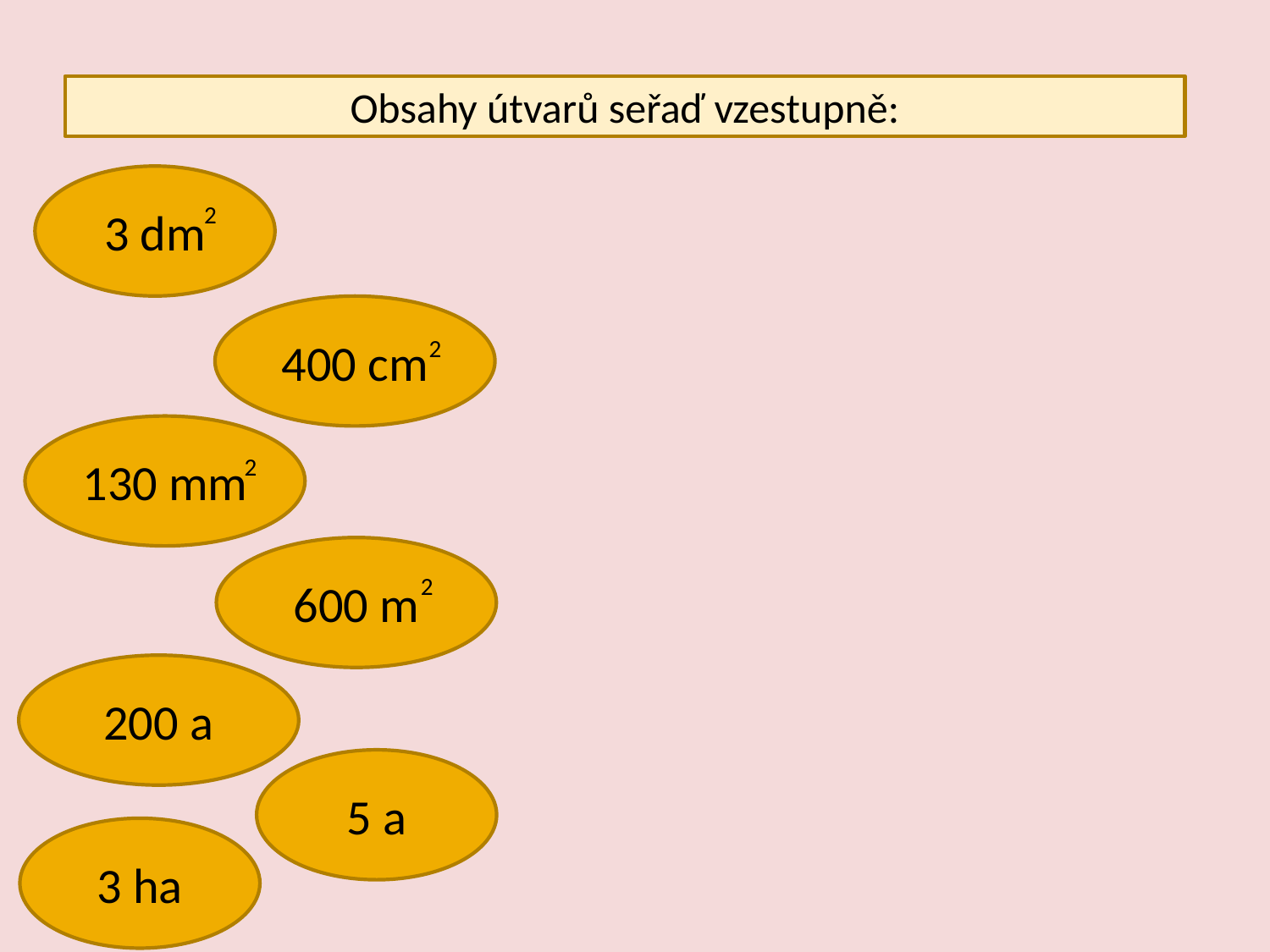

Obsahy útvarů seřaď vzestupně:
3 dm
2
400 cm
2
130 mm
2
600 m
2
200 a
5 a
3 ha